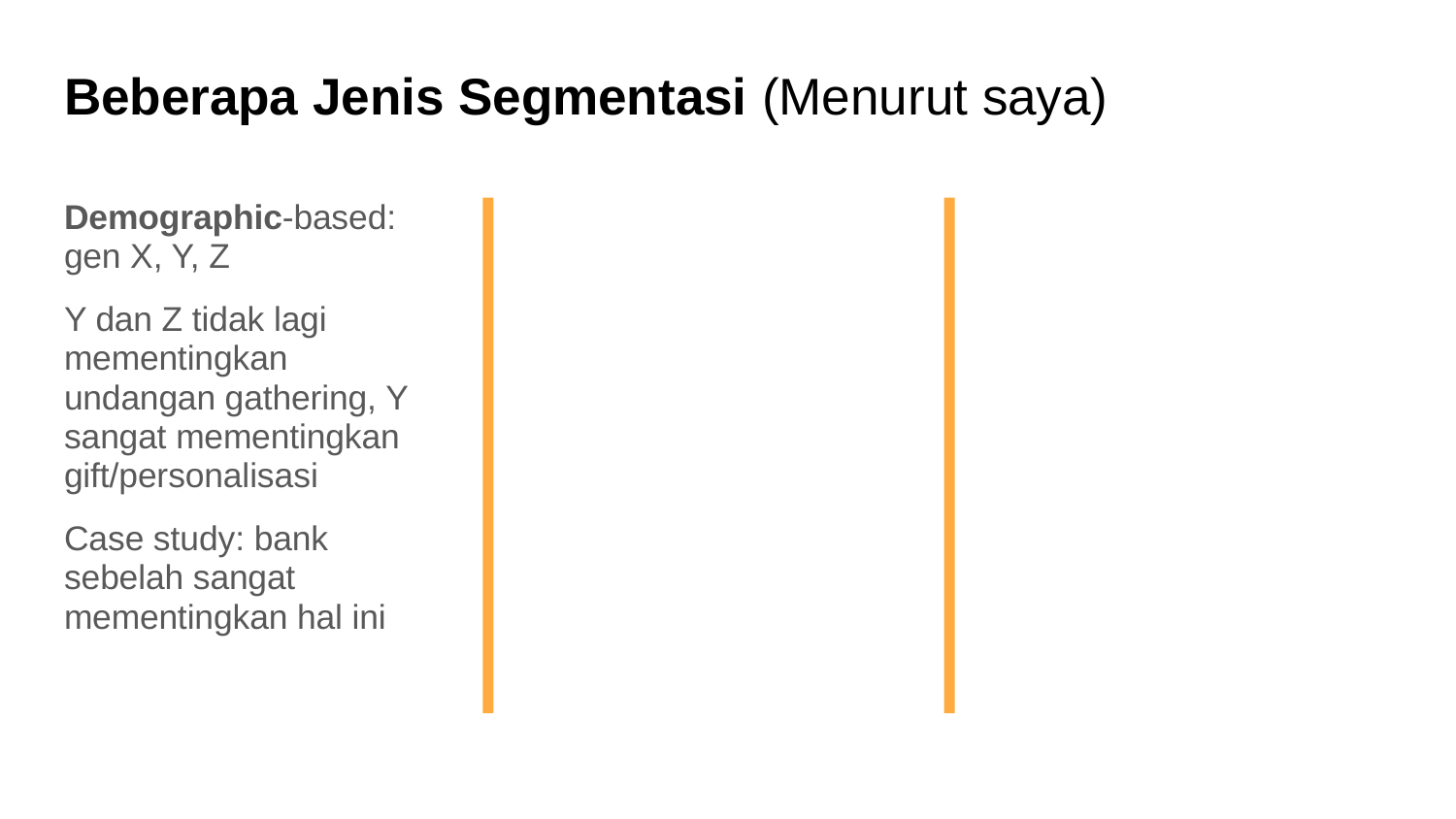

# Beberapa Jenis Segmentasi (Menurut saya)
Demographic-based: gen X, Y, Z
Y dan Z tidak lagi mementingkan undangan gathering, Y sangat mementingkan gift/personalisasi
Case study: bank sebelah sangat mementingkan hal ini